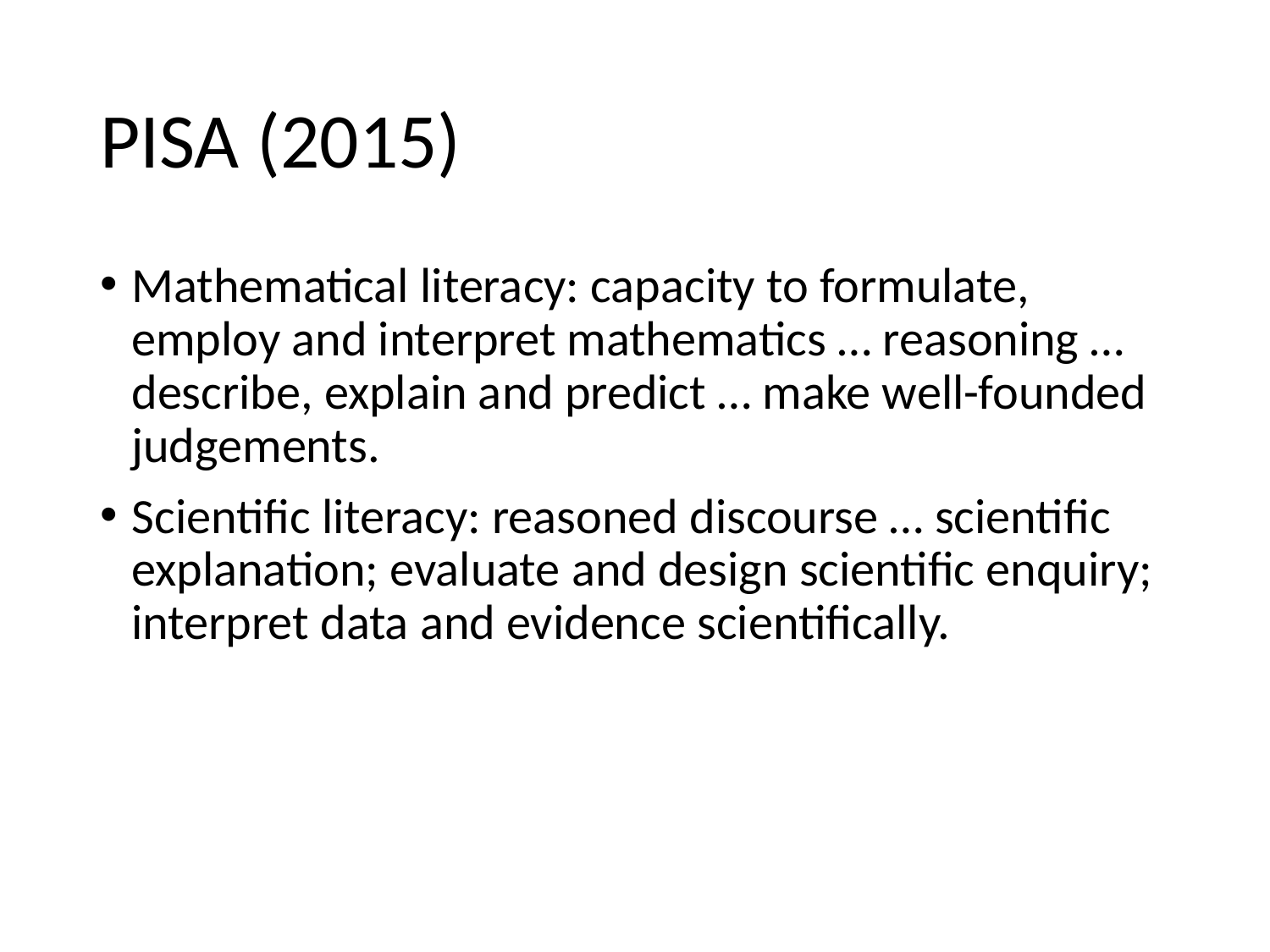

# PISA (2015)
Mathematical literacy: capacity to formulate, employ and interpret mathematics … reasoning … describe, explain and predict … make well-founded judgements.
Scientific literacy: reasoned discourse … scientific explanation; evaluate and design scientific enquiry; interpret data and evidence scientifically.